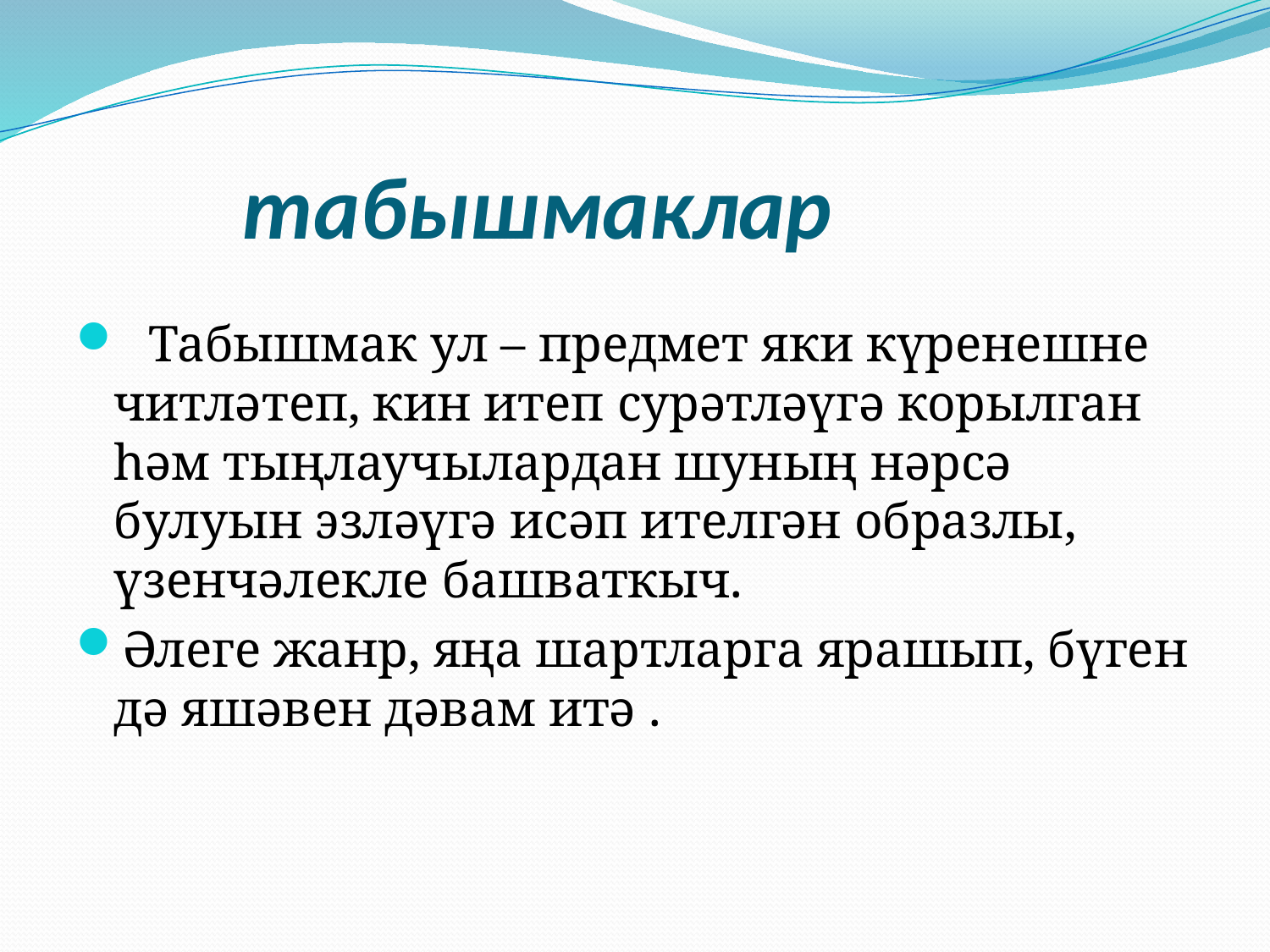

# табышмаклар
  Табышмак ул – предмет яки күренешне читләтеп, кин итеп сурәтләүгә корылган һәм тыңлаучылардан шуның нәрсә булуын эзләүгә исәп ителгән образлы,  үзенчәлекле башваткыч.
Әлеге жанр, яңа шартларга ярашып, бүген дә яшәвен дәвам итә .